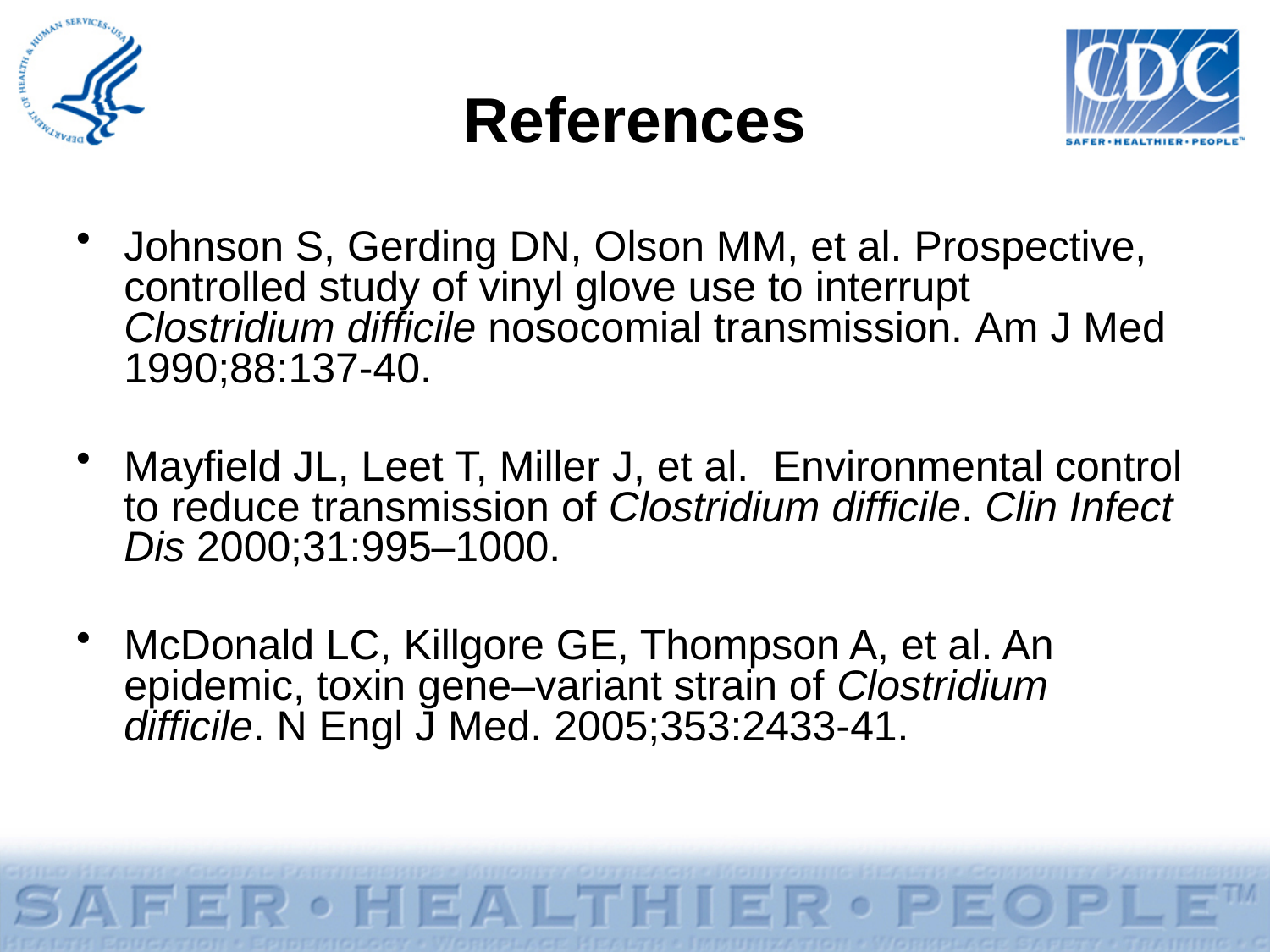

# References
Johnson S, Gerding DN, Olson MM, et al. Prospective, controlled study of vinyl glove use to interrupt Clostridium difficile nosocomial transmission. Am J Med 1990;88:137-40.

Mayfield JL, Leet T, Miller J, et al.  Environmental control to reduce transmission of Clostridium difficile. Clin Infect Dis 2000;31:995–1000.

McDonald LC, Killgore GE, Thompson A, et al. An epidemic, toxin gene–variant strain of Clostridium difficile. N Engl J Med. 2005;353:2433-41.